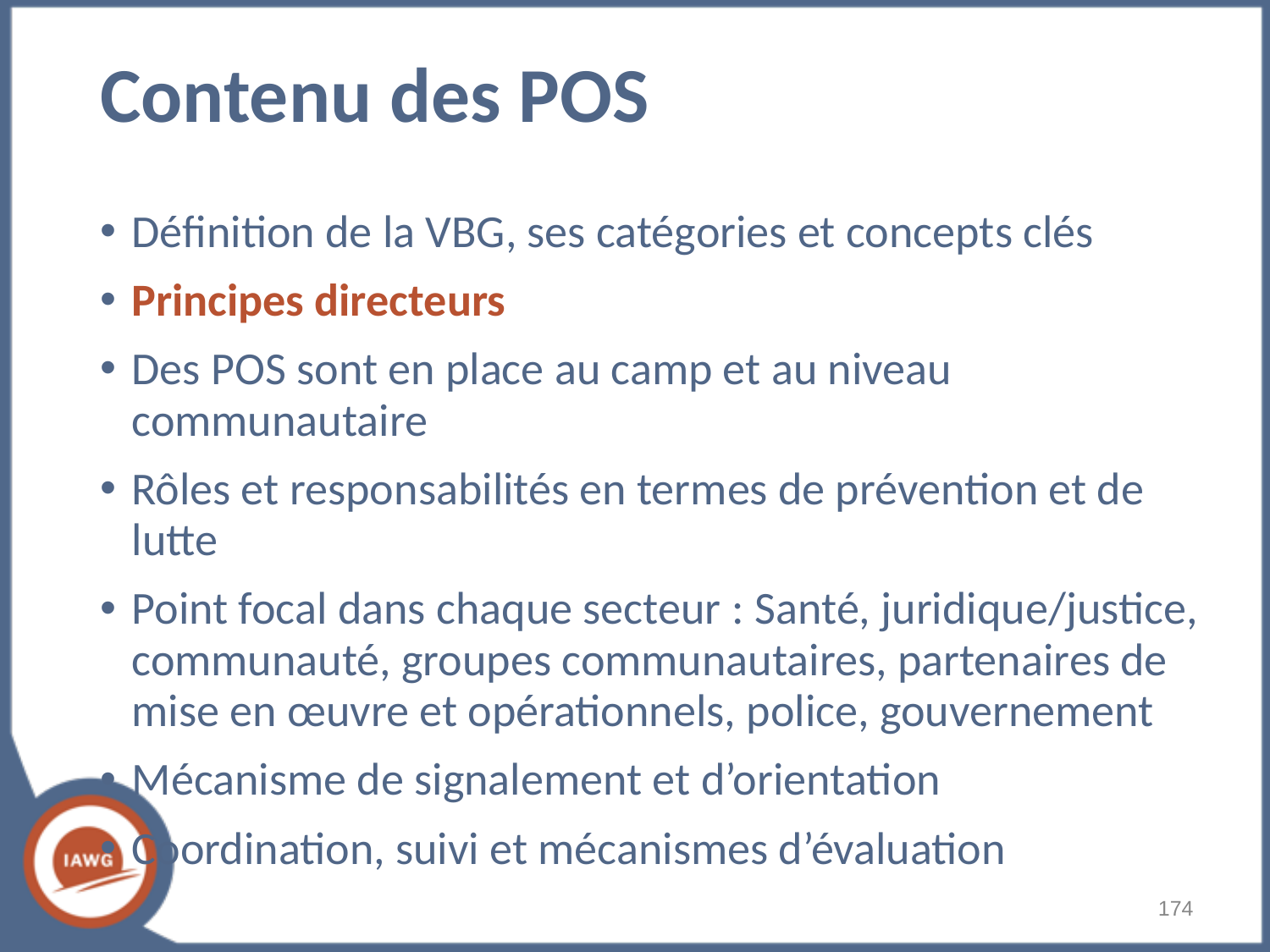

# Contenu des POS
Définition de la VBG, ses catégories et concepts clés
Principes directeurs
Des POS sont en place au camp et au niveau communautaire
Rôles et responsabilités en termes de prévention et de lutte
Point focal dans chaque secteur : Santé, juridique/justice, communauté, groupes communautaires, partenaires de mise en œuvre et opérationnels, police, gouvernement
Mécanisme de signalement et d’orientation
Coordination, suivi et mécanismes d’évaluation
174